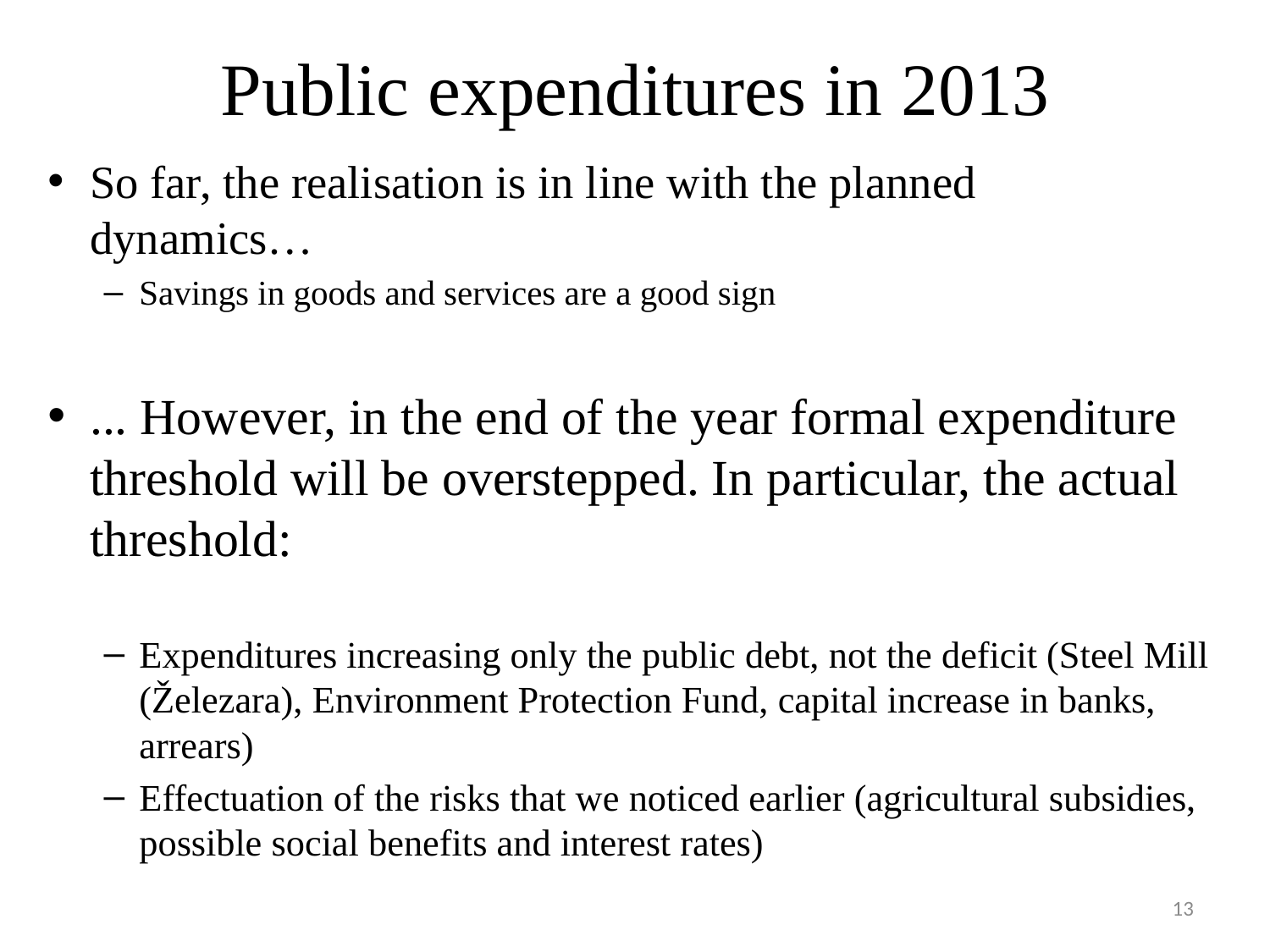

# Public expenditures in 2013
So far, the realisation is in line with the planned dynamics…
Savings in goods and services are a good sign

... However, in the end of the year formal expenditure threshold will be overstepped. In particular, the actual threshold:

Expenditures increasing only the public debt, not the deficit (Steel Mill (Železara), Environment Protection Fund, capital increase in banks, arrears)
Effectuation of the risks that we noticed earlier (agricultural subsidies, possible social benefits and interest rates)
13